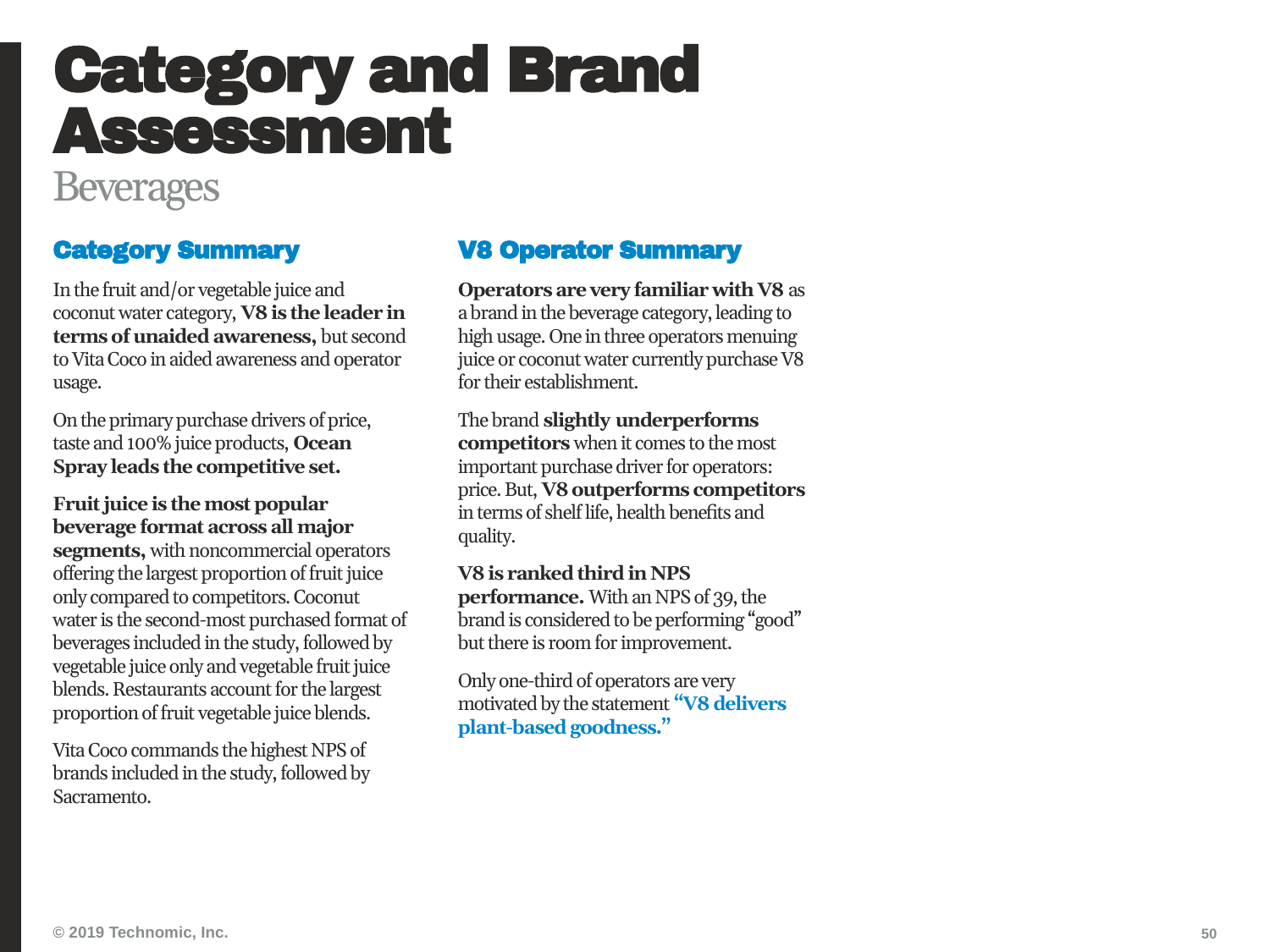

# Category and Brand Assessment
Beverages
Category Summary
In the fruit and/or vegetable juice and coconut water category, V8 is the leader in terms of unaided awareness, but second to Vita Coco in aided awareness and operator usage.
On the primary purchase drivers of price, taste and 100% juice products, Ocean Spray leads the competitive set.
Fruit juice is the most popular beverage format across all major segments, with noncommercial operators offering the largest proportion of fruit juice only compared to competitors. Coconut water is the second-most purchased format of beverages included in the study, followed by vegetable juice only and vegetable fruit juice blends. Restaurants account for the largest proportion of fruit vegetable juice blends.
Vita Coco commands the highest NPS of brands included in the study, followed by Sacramento.
V8 Operator Summary
Operators are very familiar with V8 as a brand in the beverage category, leading to high usage. One in three operators menuing juice or coconut water currently purchase V8 for their establishment.
The brand slightly underperforms competitors when it comes to the most important purchase driver for operators: price. But, V8 outperforms competitors in terms of shelf life, health benefits and quality.
V8 is ranked third in NPS performance. With an NPS of 39, the brand is considered to be performing “good” but there is room for improvement.
Only one-third of operators are very motivated by the statement “V8 delivers plant-based goodness.”
50